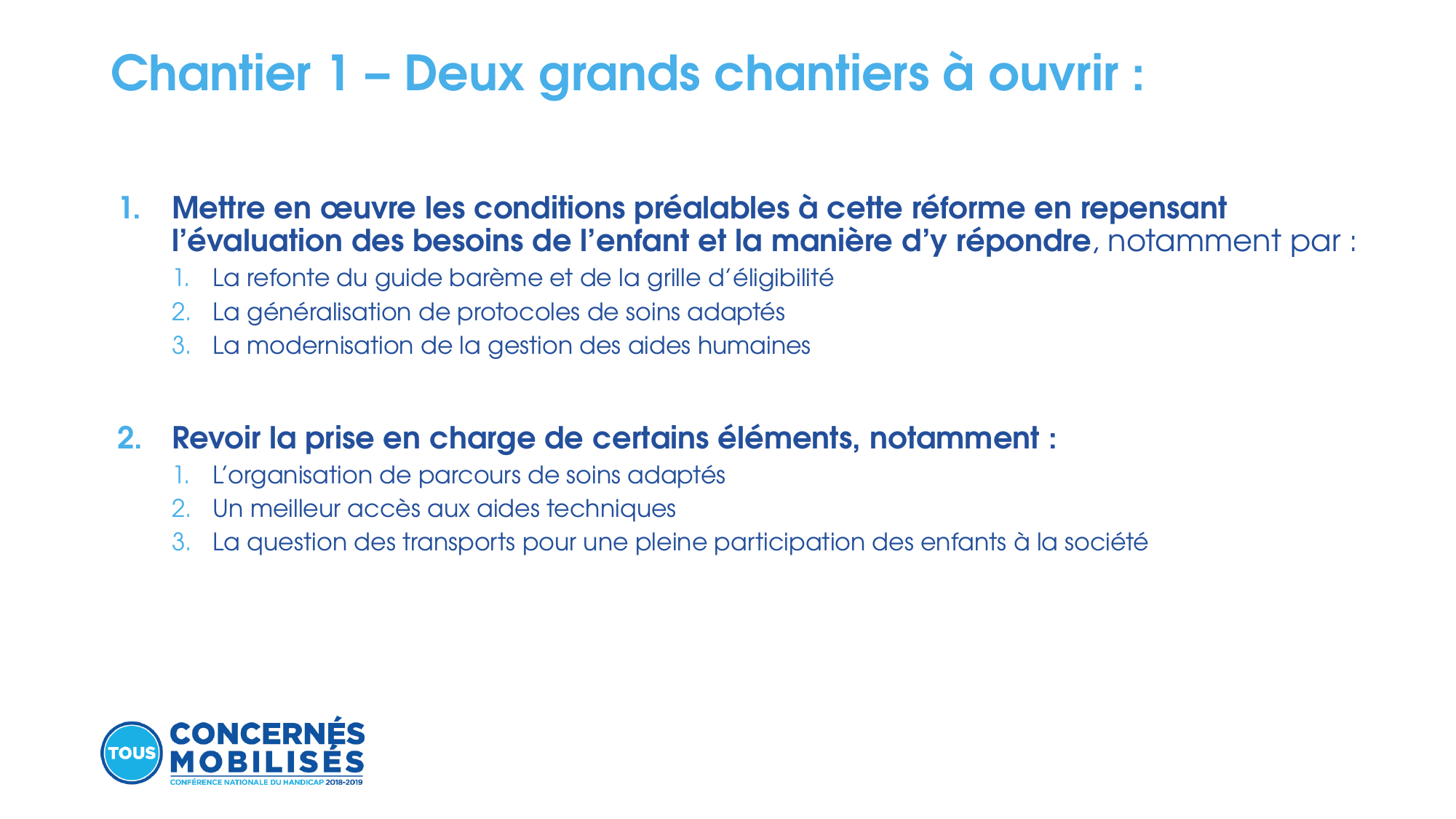

# Chantier 1 – Deux grands chantiers à ouvrir :
Mettre en œuvre les conditions préalables à cette réforme en repensant l’évaluation des besoins de l’enfant et la manière d’y répondre, notamment par :
La refonte du guide barème et de la grille d’éligibilité
La généralisation de protocoles de soins adaptés
La modernisation de la gestion des aides humaines

Revoir la prise en charge de certains éléments, notamment :
L’organisation de parcours de soins adaptés
Un meilleur accès aux aides techniques
La question des transports pour une pleine participation des enfants à la société